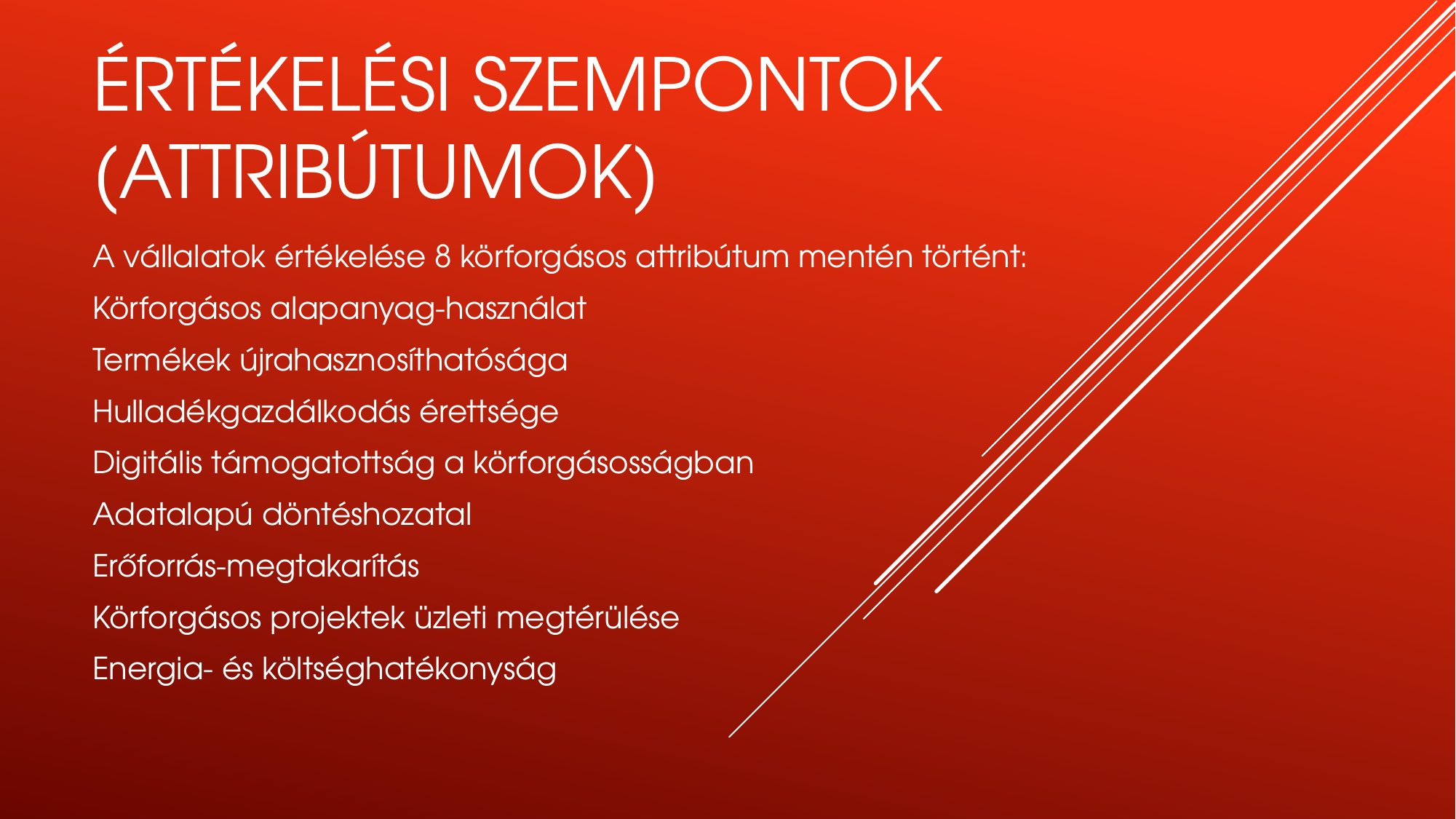

# Értékelési szempontok (attribútumok)
A vállalatok értékelése 8 körforgásos attribútum mentén történt:
Körforgásos alapanyag-használat
Termékek újrahasznosíthatósága
Hulladékgazdálkodás érettsége
Digitális támogatottság a körforgásosságban
Adatalapú döntéshozatal
Erőforrás-megtakarítás
Körforgásos projektek üzleti megtérülése
Energia- és költséghatékonyság